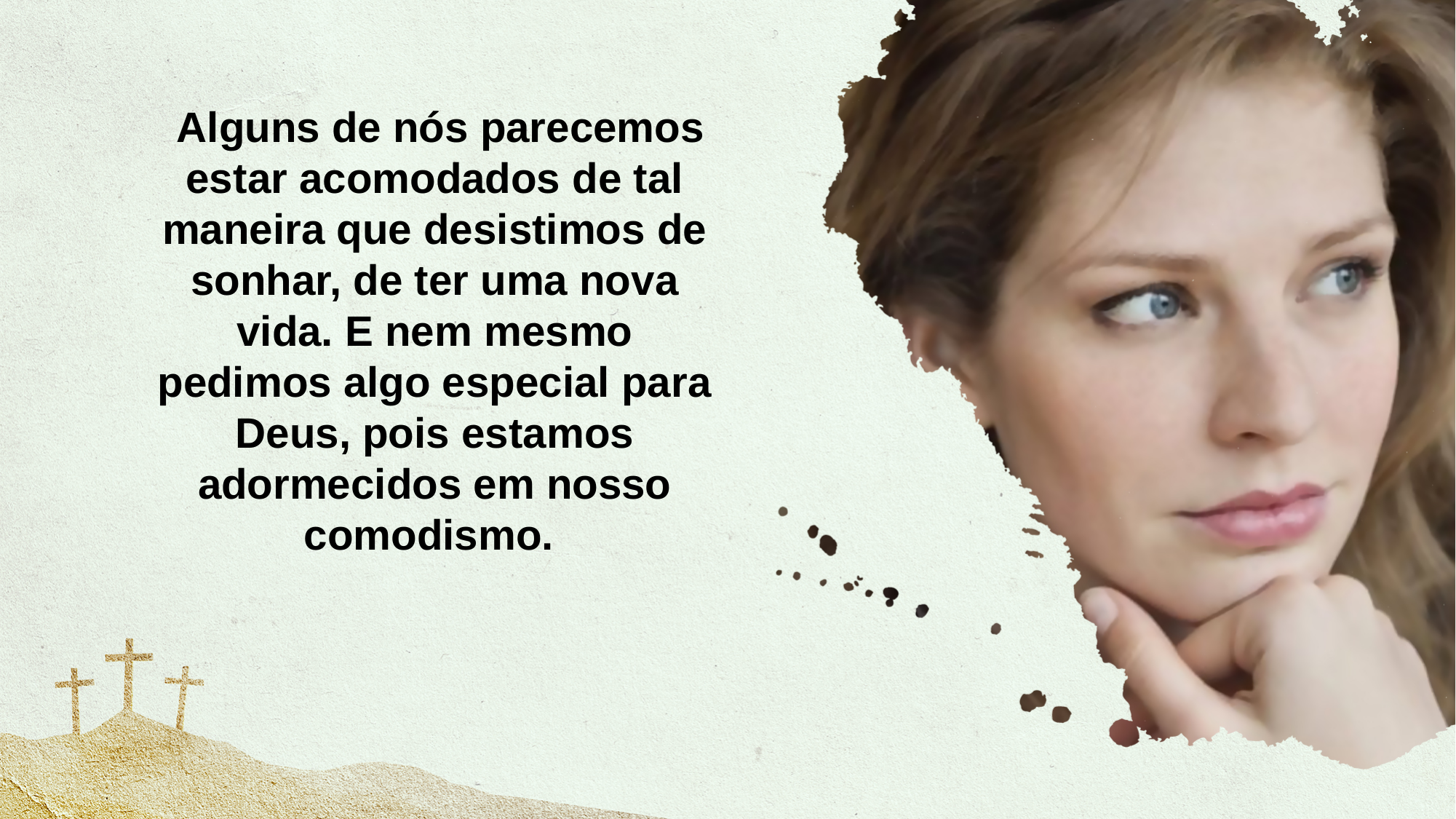

Alguns de nós parecemos estar acomodados de tal maneira que desistimos de sonhar, de ter uma nova vida. E nem mesmo pedimos algo especial para Deus, pois estamos adormecidos em nosso comodismo.